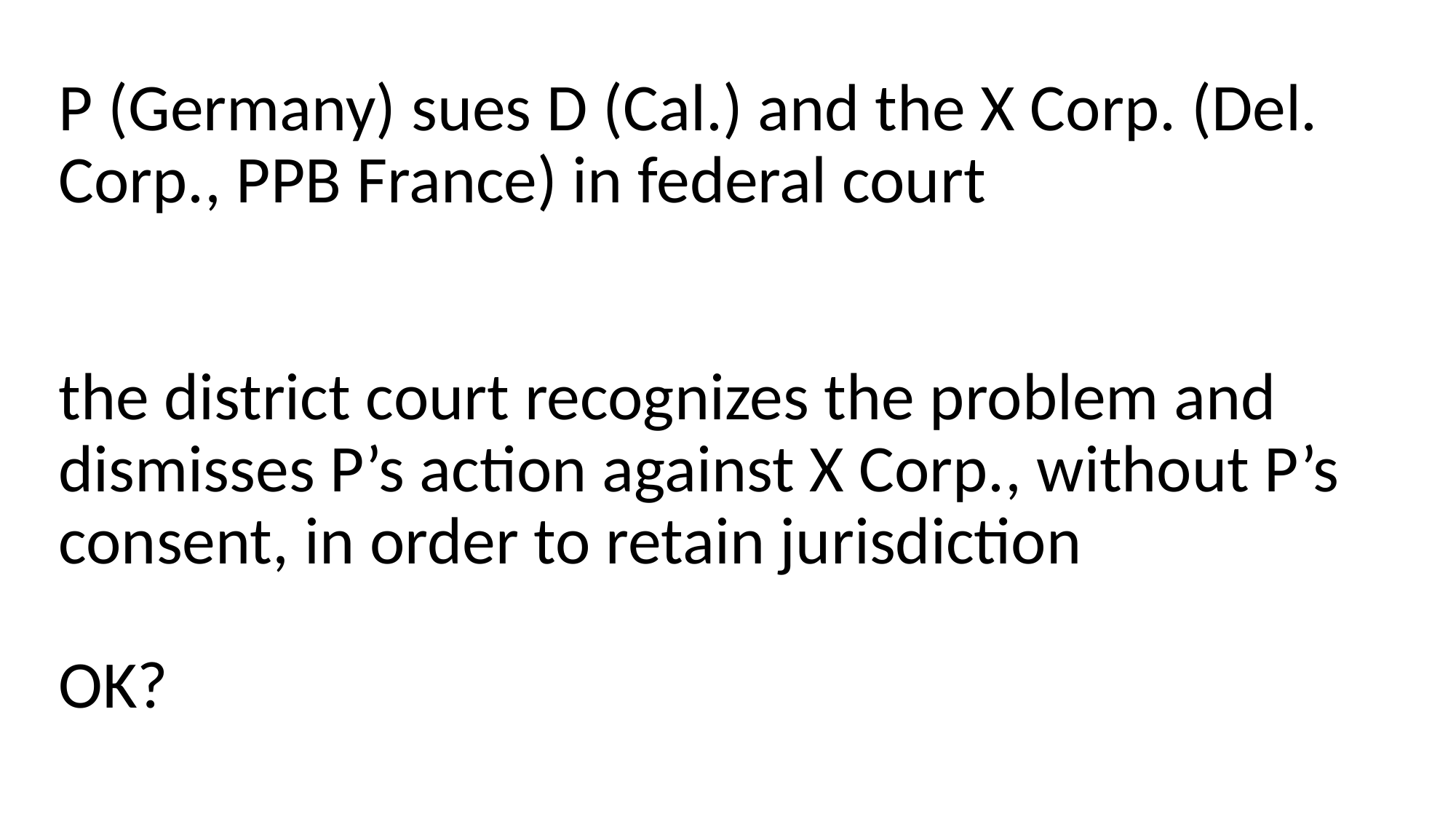

# P (Germany) sues D (Cal.) and the X Corp. (Del. Corp., PPB France) in federal court the district court recognizes the problem and dismisses P’s action against X Corp., without P’s consent, in order to retain jurisdiction OK?